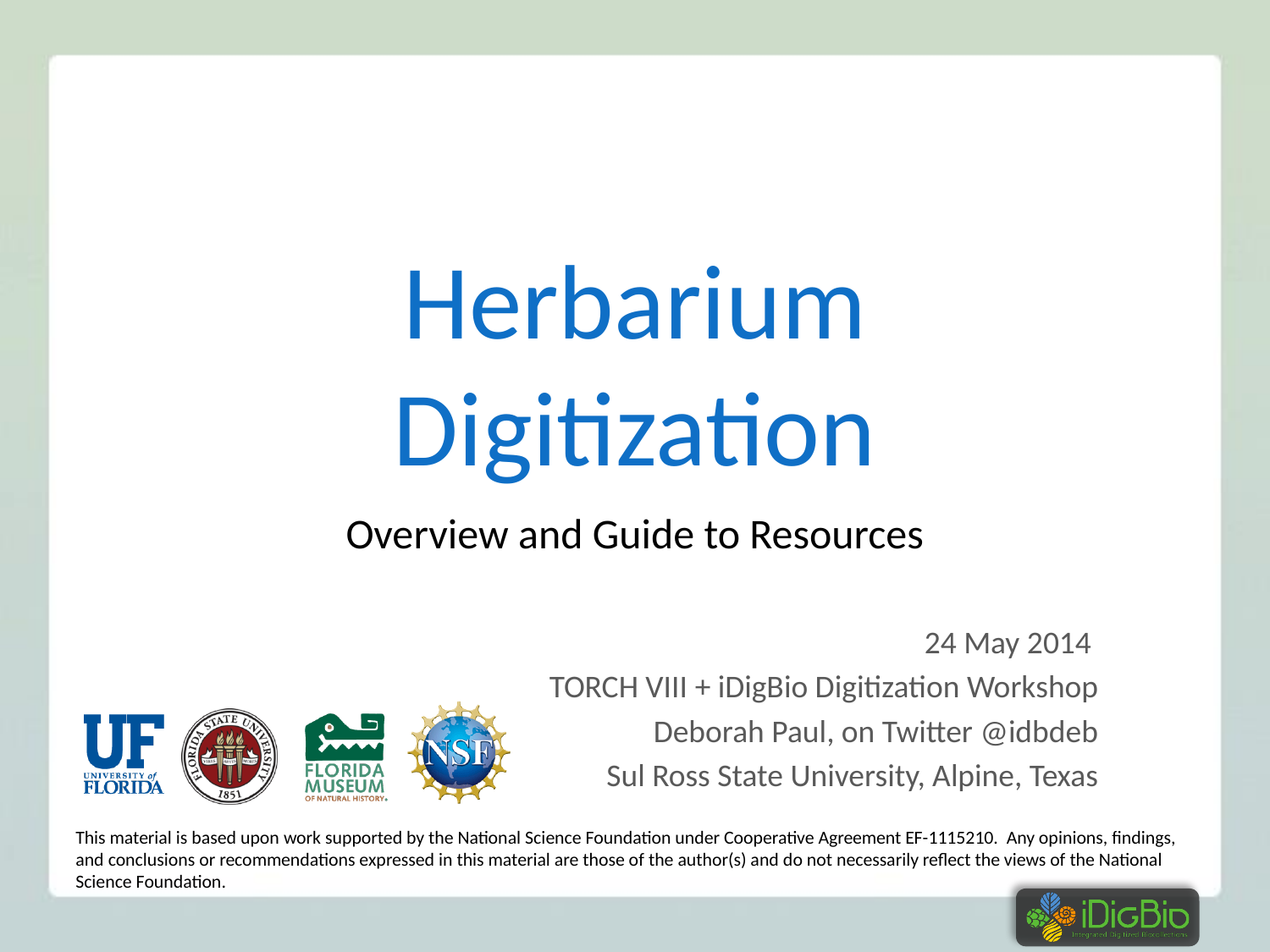

# Herbarium Digitization
Overview and Guide to Resources
24 May 2014
TORCH VIII + iDigBio Digitization Workshop
Deborah Paul, on Twitter @idbdeb
Sul Ross State University, Alpine, Texas